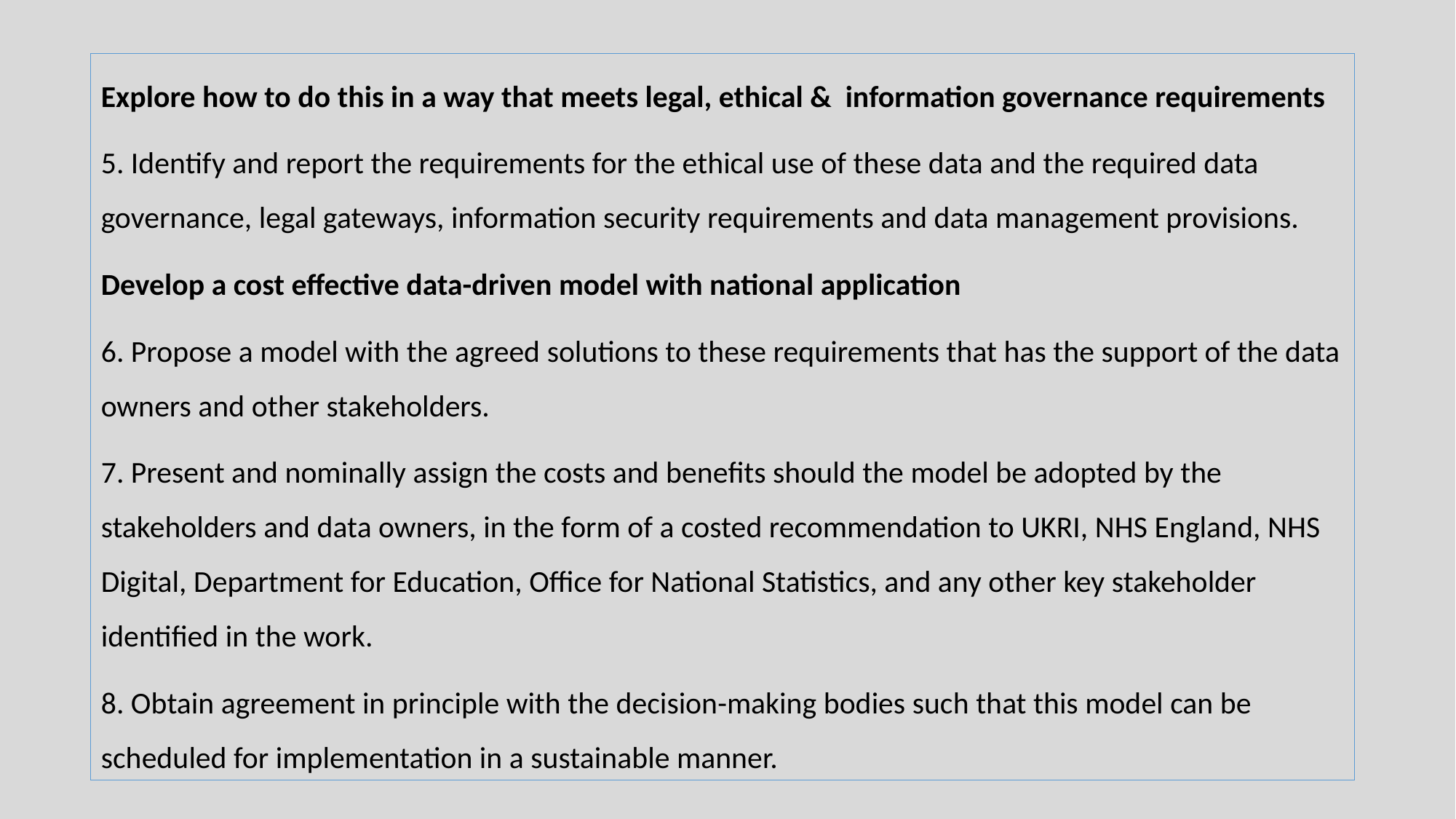

Explore how to do this in a way that meets legal, ethical &  information governance requirements
5. Identify and report the requirements for the ethical use of these data and the required data governance, legal gateways, information security requirements and data management provisions.
Develop a cost effective data-driven model with national application
6. Propose a model with the agreed solutions to these requirements that has the support of the data owners and other stakeholders.
7. Present and nominally assign the costs and benefits should the model be adopted by the stakeholders and data owners, in the form of a costed recommendation to UKRI, NHS England, NHS Digital, Department for Education, Office for National Statistics, and any other key stakeholder identified in the work.
8. Obtain agreement in principle with the decision-making bodies such that this model can be scheduled for implementation in a sustainable manner.